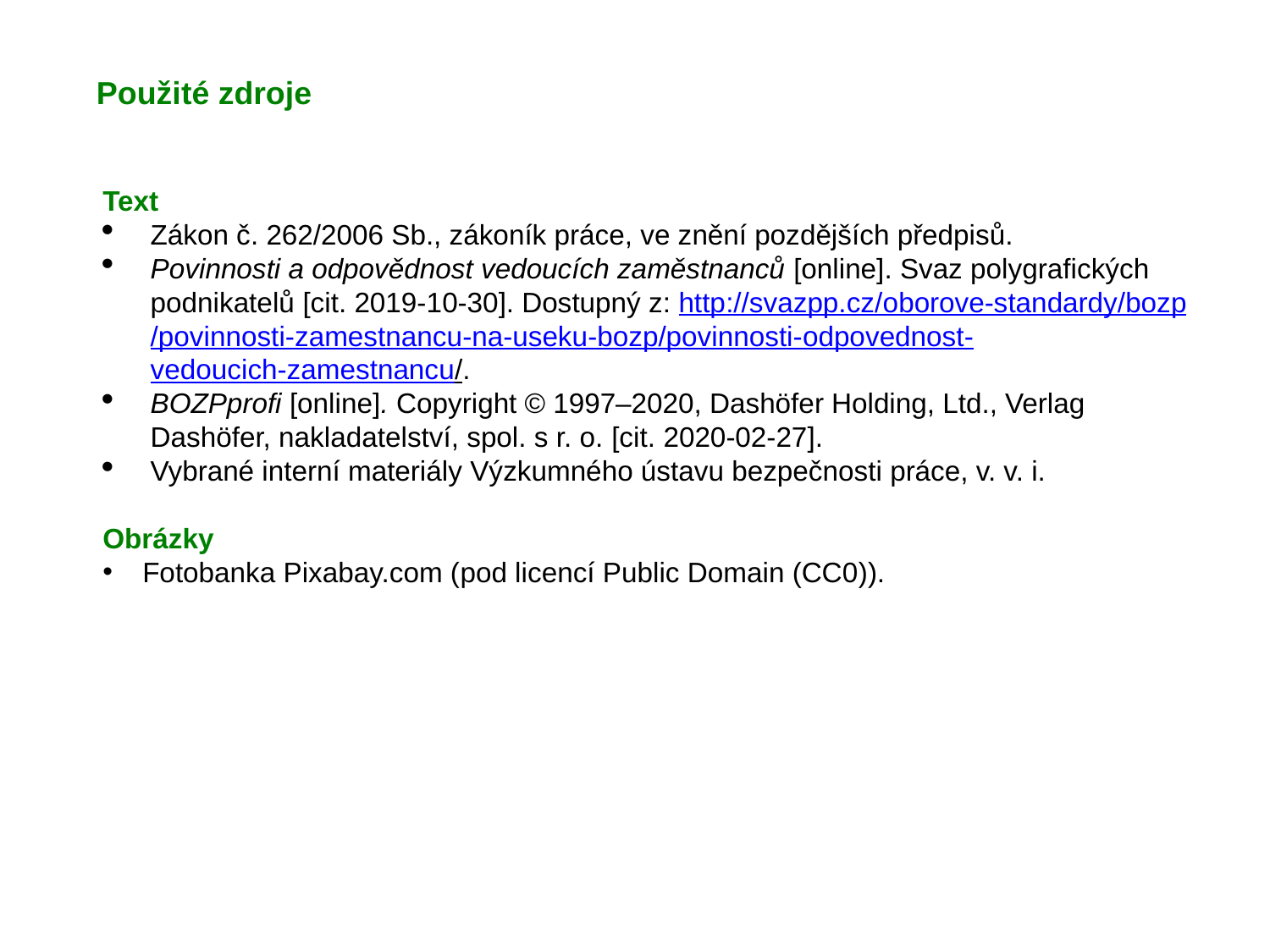

Použité zdroje
#
Text
Zákon č. 262/2006 Sb., zákoník práce, ve znění pozdějších předpisů.
Povinnosti a odpovědnost vedoucích zaměstnanců [online]. Svaz polygrafických podnikatelů [cit. 2019-10-30]. Dostupný z: http://svazpp.cz/oborove-standardy/bozp/povinnosti-zamestnancu-na-useku-bozp/povinnosti-odpovednost-vedoucich-zamestnancu/.
BOZPprofi [online]. Copyright © 1997–2020, Dashöfer Holding, Ltd., Verlag Dashöfer, nakladatelství, spol. s r. o. [cit. 2020-02-27].
Vybrané interní materiály Výzkumného ústavu bezpečnosti práce, v. v. i.

Obrázky
Fotobanka Pixabay.com (pod licencí Public Domain (CC0)).